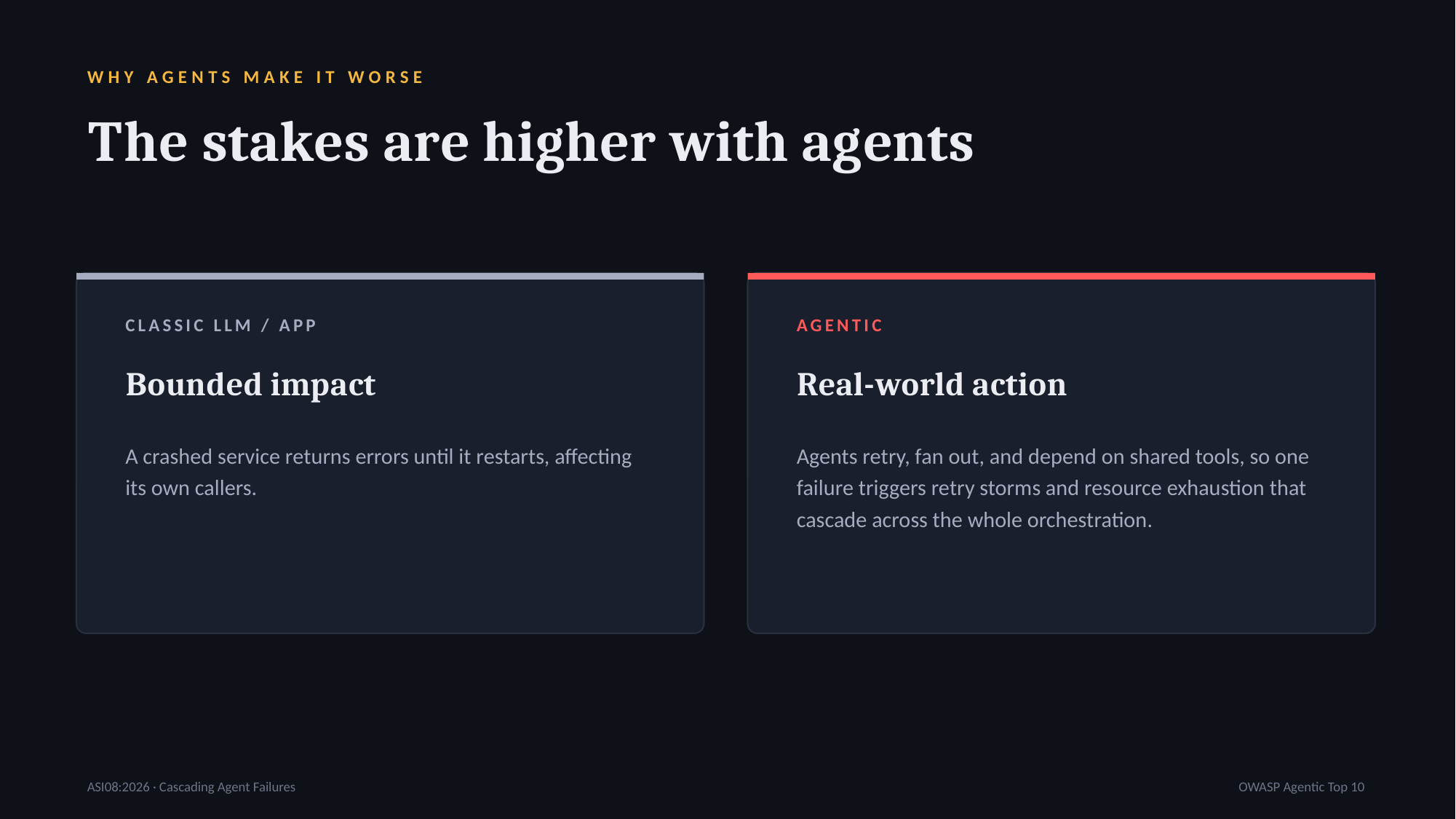

WHY AGENTS MAKE IT WORSE
The stakes are higher with agents

CLASSIC LLM / APP
AGENTIC
Bounded impact
Real-world action
A crashed service returns errors until it restarts, affecting its own callers.
Agents retry, fan out, and depend on shared tools, so one failure triggers retry storms and resource exhaustion that cascade across the whole orchestration.
ASI08:2026 · Cascading Agent Failures
OWASP Agentic Top 10